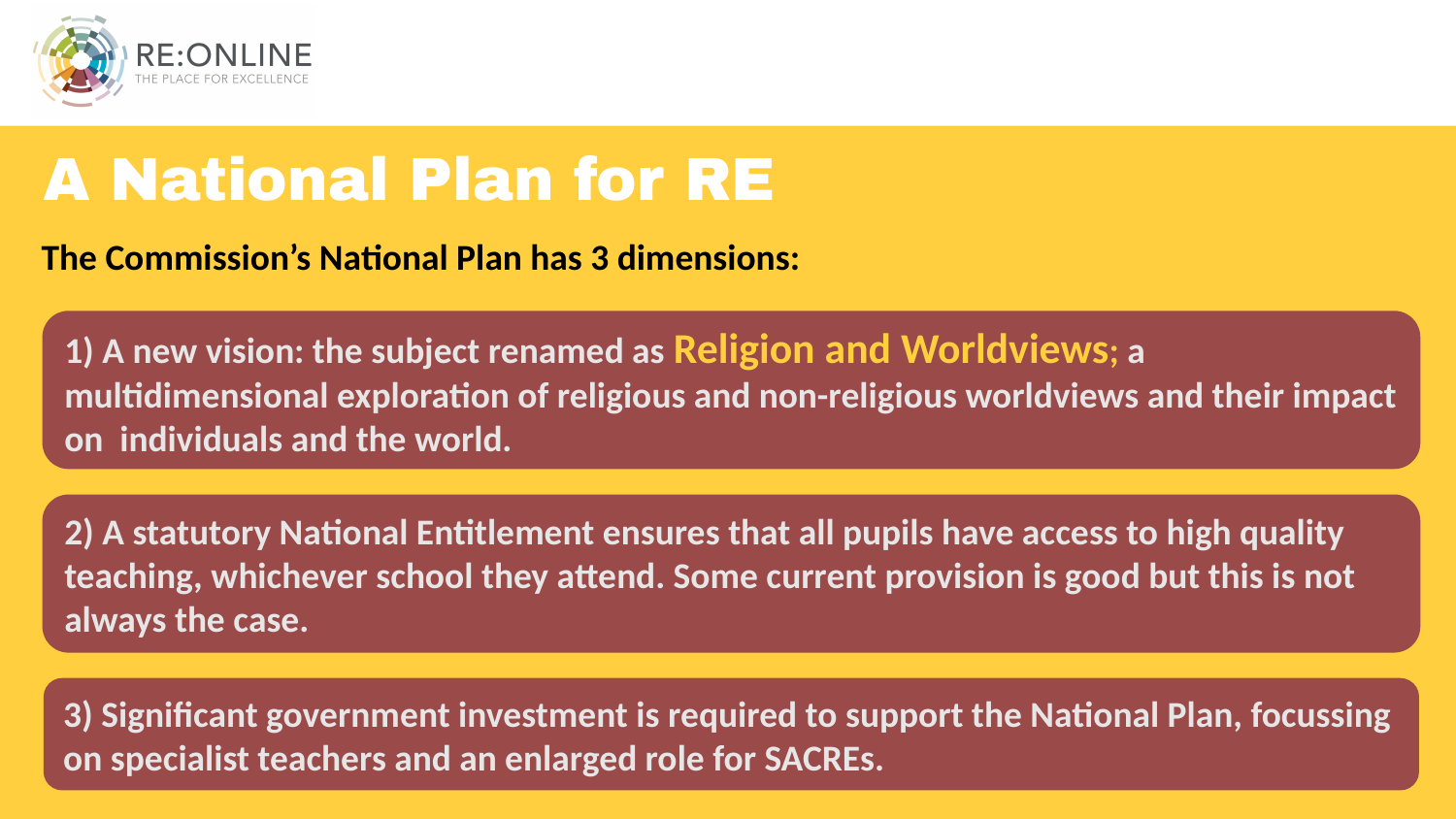

# A National Plan for RE
The Commission’s National Plan has 3 dimensions:
1) A new vision: the subject renamed as Religion and Worldviews; a multidimensional exploration of religious and non-religious worldviews and their impact on  individuals and the world.
2) A statutory National Entitlement ensures that all pupils have access to high quality teaching, whichever school they attend. Some current provision is good but this is not always the case.
3) Significant government investment is required to support the National Plan, focussing on specialist teachers and an enlarged role for SACREs.